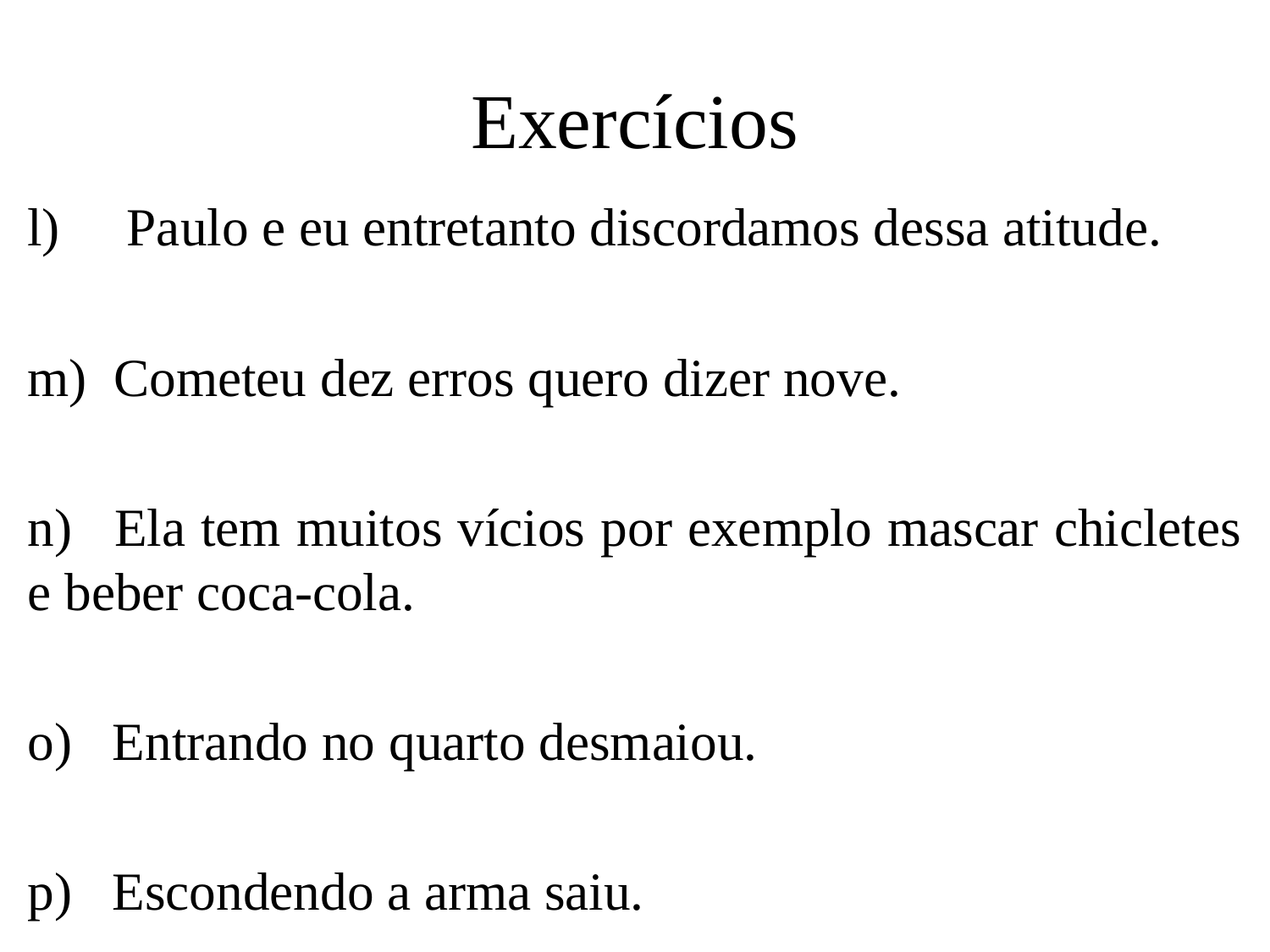

# Exercícios
l)     Paulo e eu entretanto discordamos dessa atitude.

m)  Cometeu dez erros quero dizer nove.

n)   Ela tem muitos vícios por exemplo mascar chicletes e beber coca-cola.

o)   Entrando no quarto desmaiou.

p)   Escondendo a arma saiu.